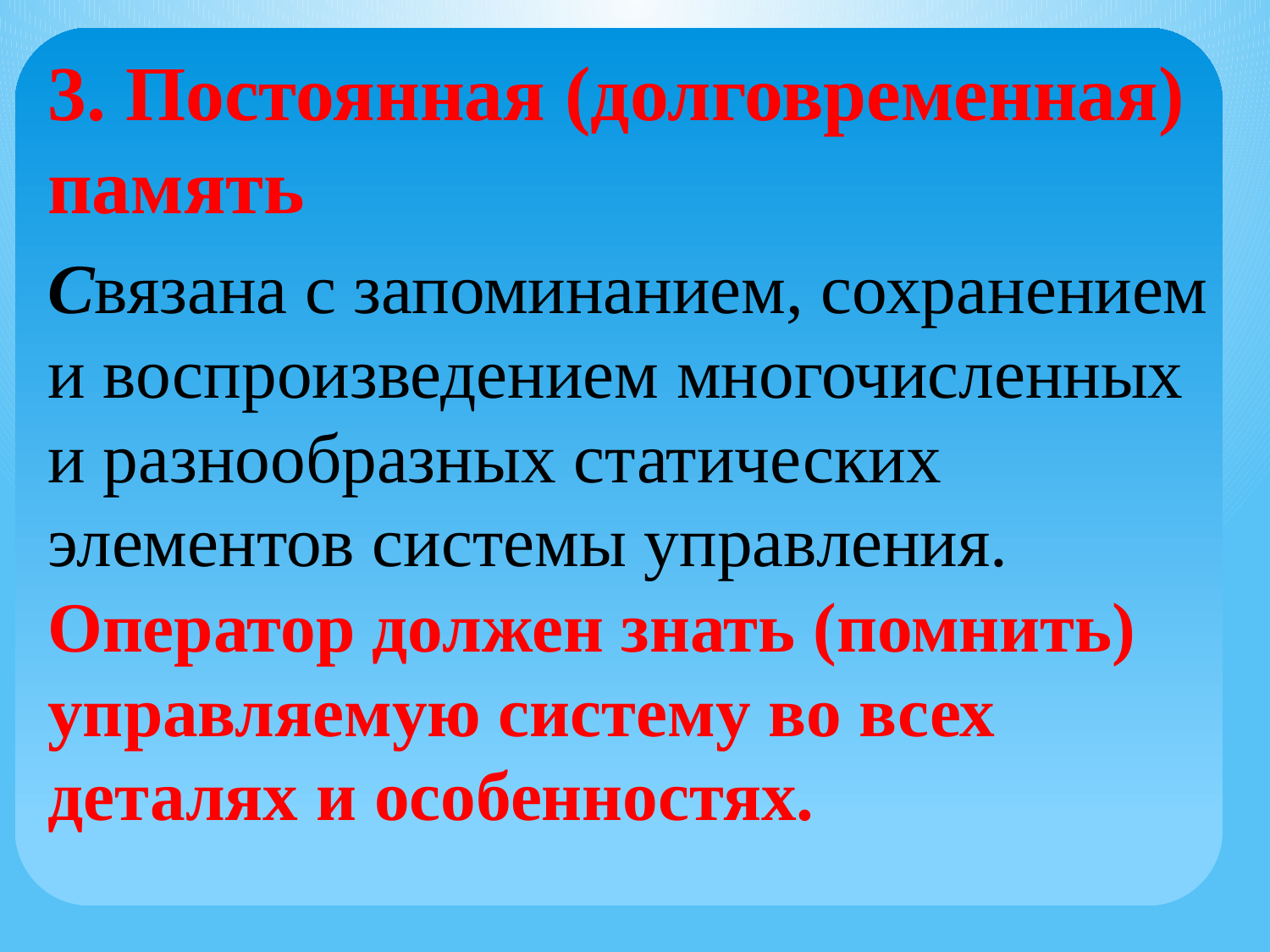

3. Постоянная (долговременная) память
Связана с запоминанием, сохранением и воспроизведением многочисленных и разнообразных статических элементов системы управления. Оператор должен знать (помнить) управляемую систему во всех деталях и особенностях.